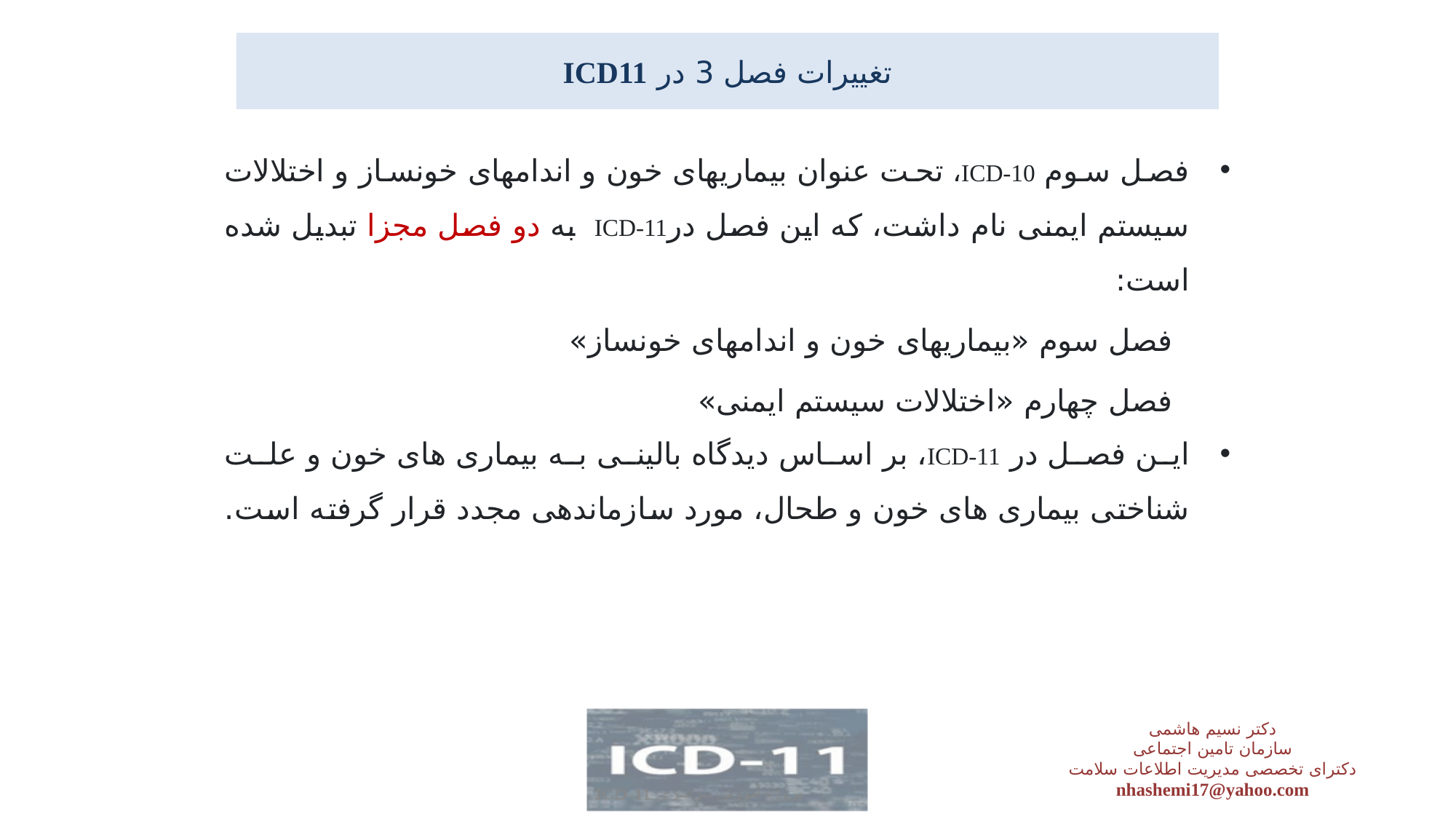

# تغییرات فصل 3 در ICD11
فصل سوم ICD-10، تحت عنوان بیماری­های خون و اندام­های خون­ساز و اختلالات سیستم ایمنی نام داشت، که این فصل درICD-11  به دو فصل مجزا تبدیل شده است:
      فصل سوم «بیماری­های خون و اندام­های خون­ساز»
      فصل چهارم «اختلالات سیستم ایمنی»

این فصل در ICD-11، بر اساس دیدگاه بالینی به بیماری های خون و علت شناختی بیماری های خون و طحال، مورد سازماندهی مجدد قرار گرفته است.